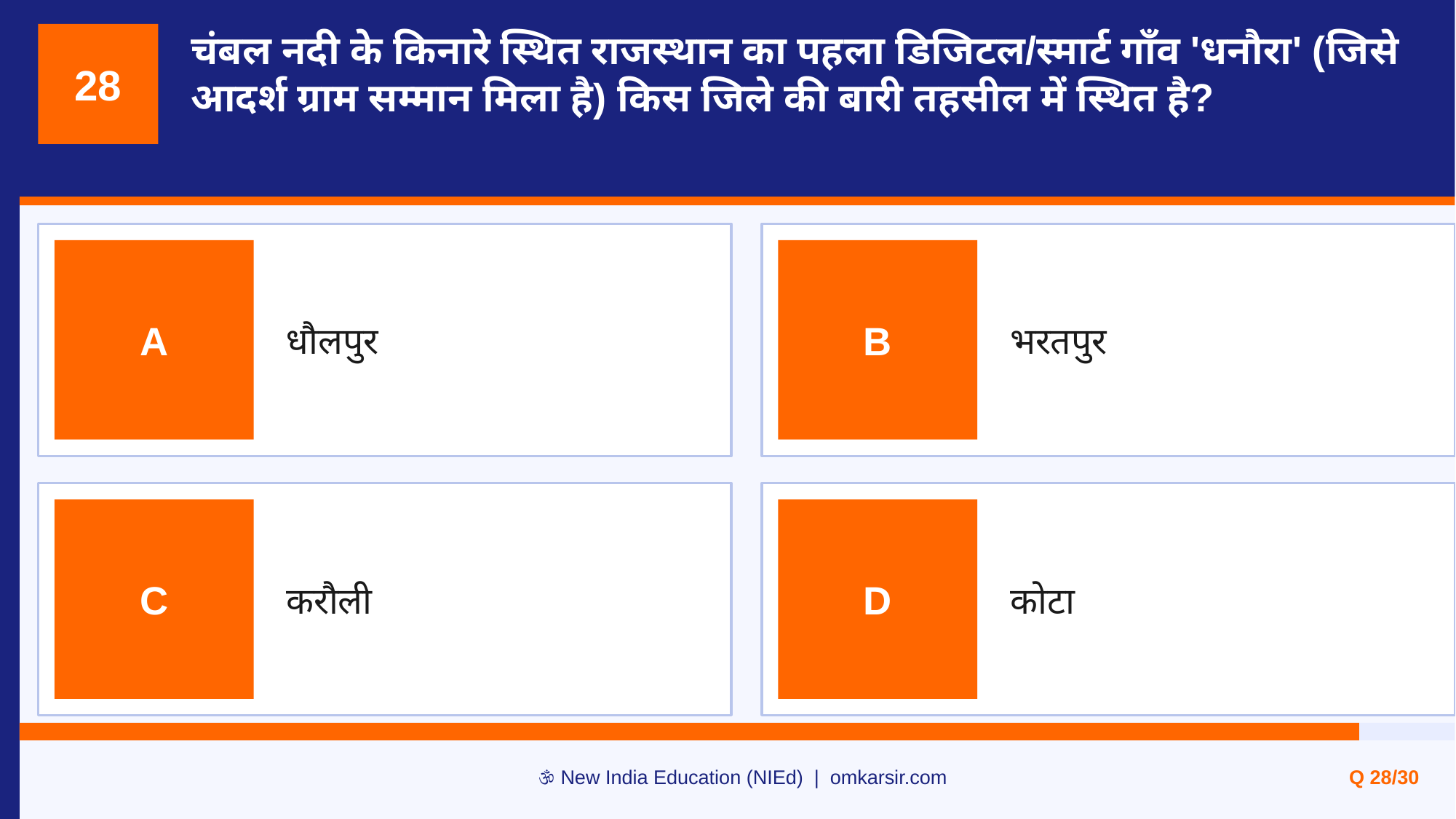

चंबल नदी के किनारे स्थित राजस्थान का पहला डिजिटल/स्मार्ट गाँव 'धनौरा' (जिसे आदर्श ग्राम सम्मान मिला है) किस जिले की बारी तहसील में स्थित है?
28

धौलपुर
भरतपुर
A
B

करौली
कोटा
C
D

🕉️ New India Education (NIEd)  |  omkarsir.com
Q 28/30